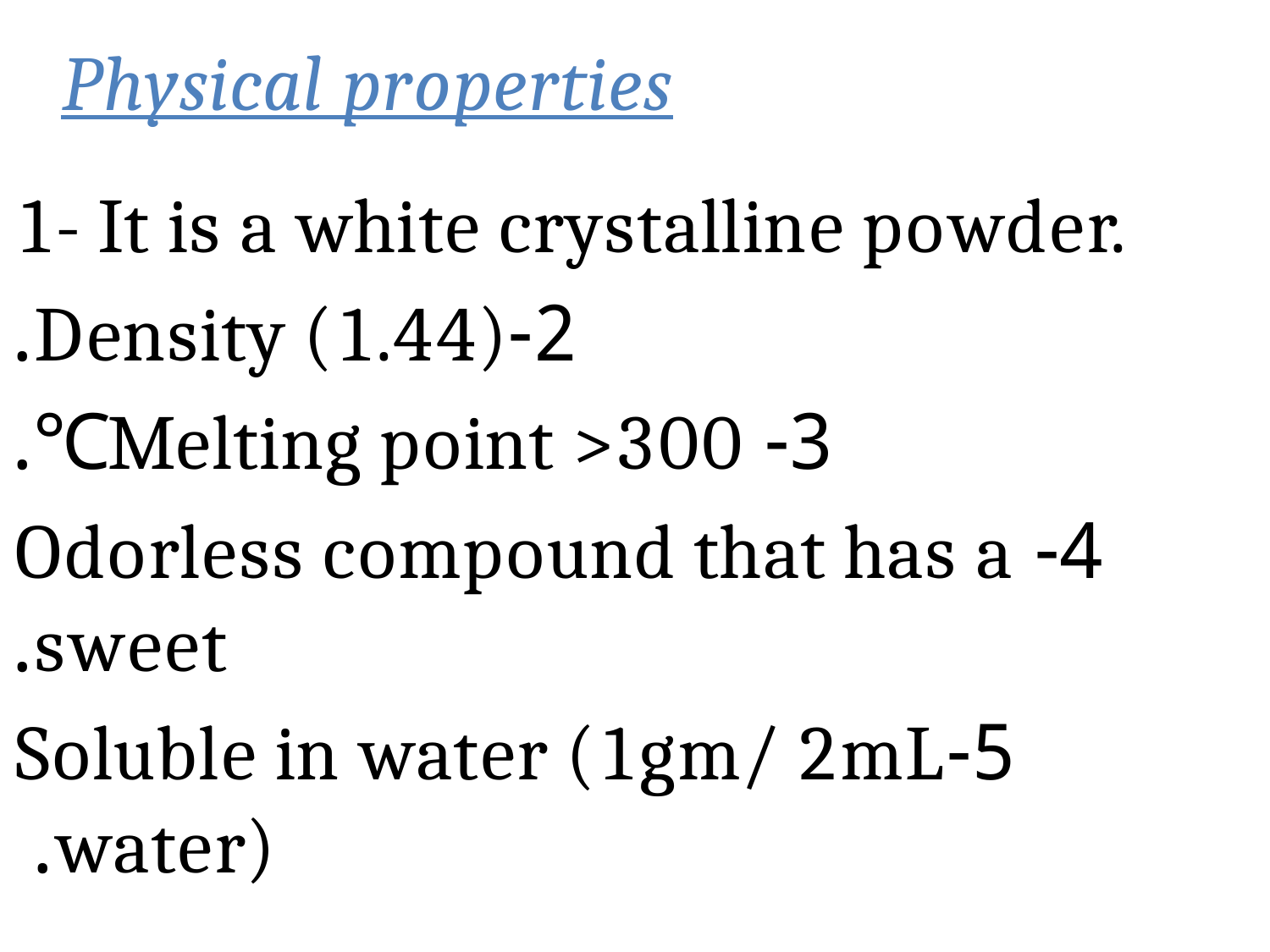

# Physical properties
1- It is a white crystalline powder.
2-Density (1.44).
3- Melting point >300℃.
4- Odorless compound that has a sweet.
5-Soluble in water (1gm/ 2mL water).